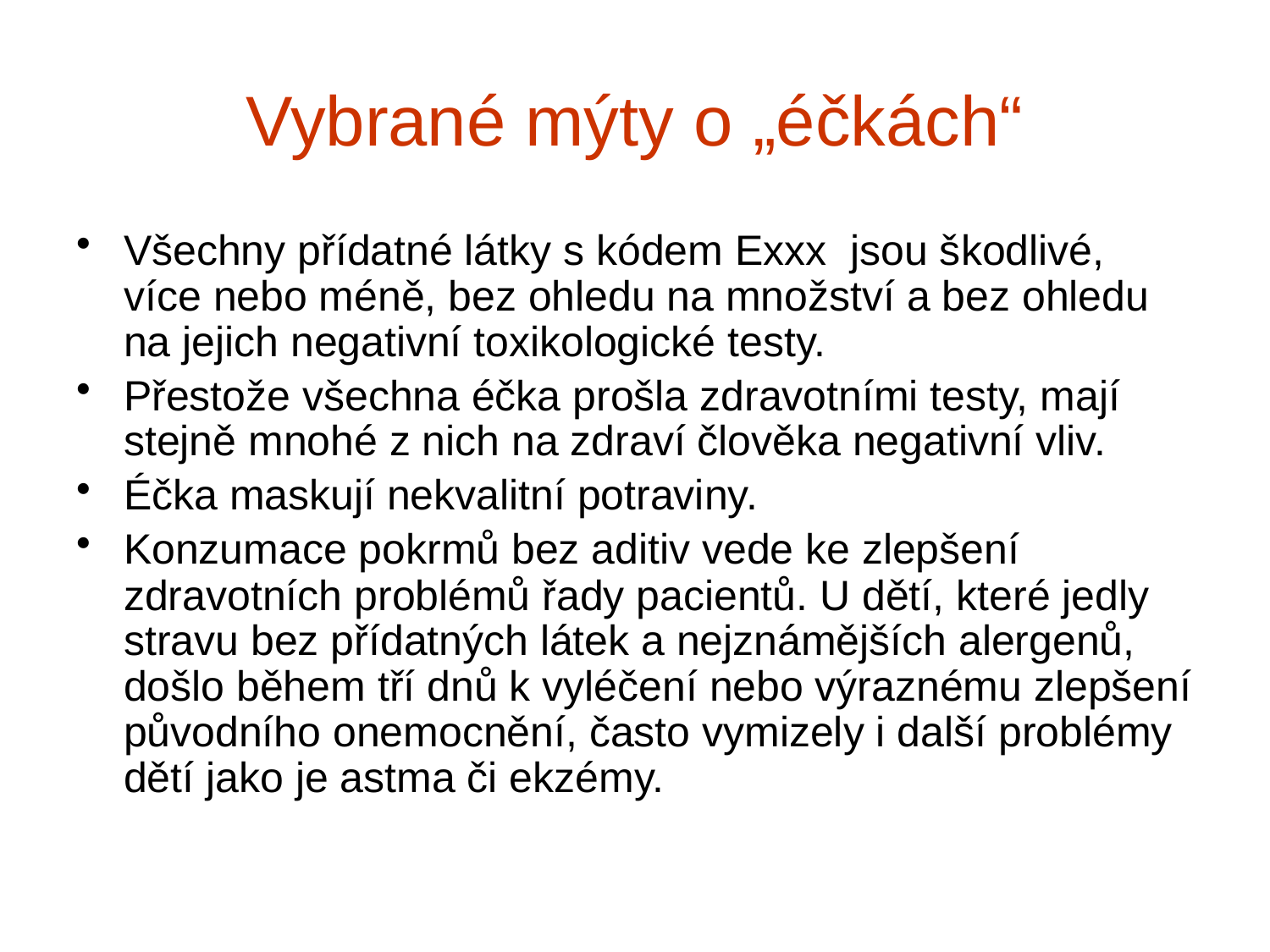

# Vybrané mýty o „éčkách“
Všechny přídatné látky s kódem Exxx  jsou škodlivé, více nebo méně, bez ohledu na množství a bez ohledu na jejich negativní toxikologické testy.
Přestože všechna éčka prošla zdravotními testy, mají stejně mnohé z nich na zdraví člověka negativní vliv.
Éčka maskují nekvalitní potraviny.
Konzumace pokrmů bez aditiv vede ke zlepšení zdravotních problémů řady pacientů. U dětí, které jedly stravu bez přídatných látek a nejznámějších alergenů, došlo během tří dnů k vyléčení nebo výraznému zlepšení původního onemocnění, často vymizely i další problémy dětí jako je astma či ekzémy.